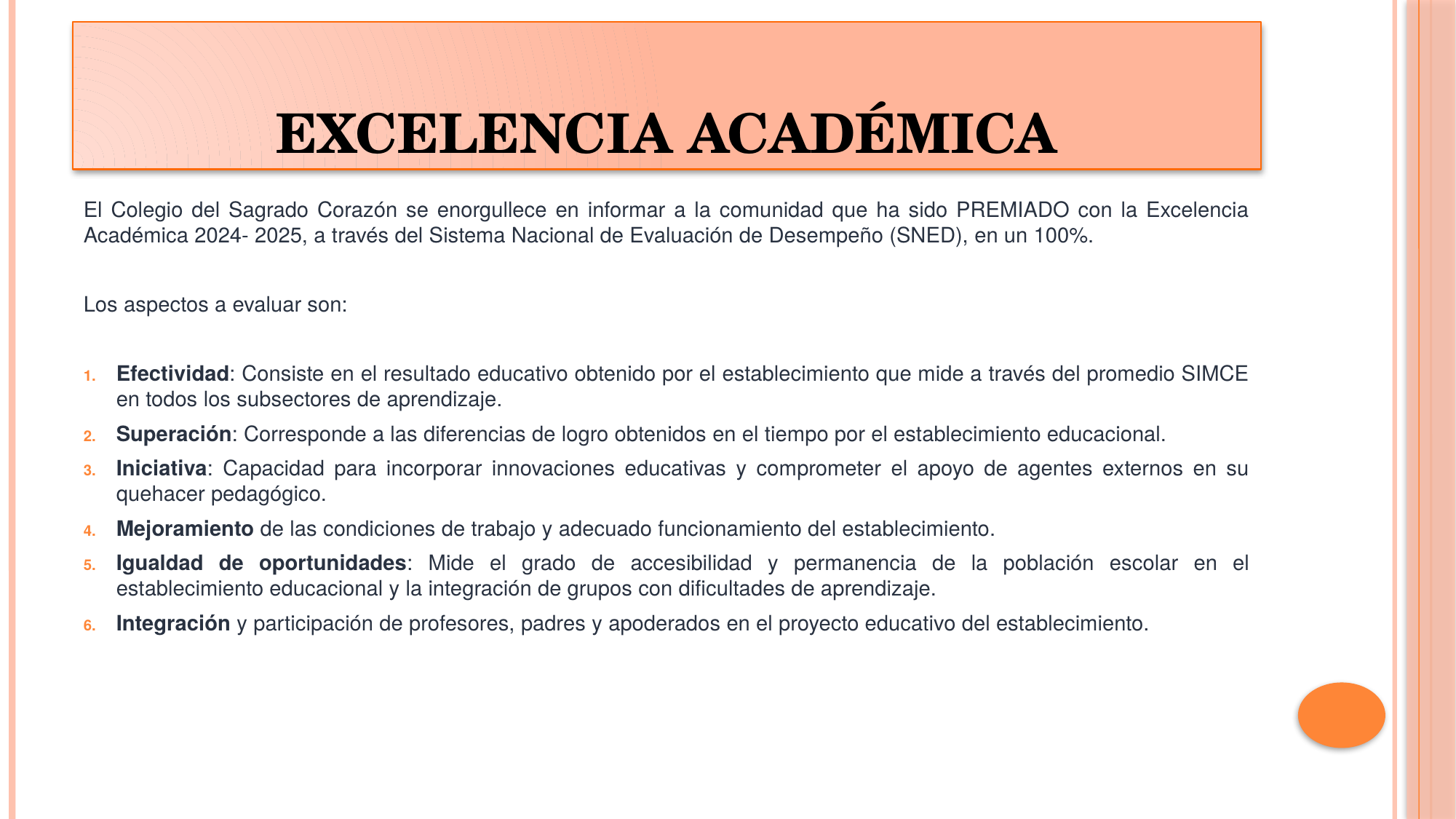

# EXCELENCIA ACADÉMICA
El Colegio del Sagrado Corazón se enorgullece en informar a la comunidad que ha sido PREMIADO con la Excelencia Académica 2024- 2025, a través del Sistema Nacional de Evaluación de Desempeño (SNED), en un 100%.

Los aspectos a evaluar son:

Efectividad: Consiste en el resultado educativo obtenido por el establecimiento que mide a través del promedio SIMCE en todos los subsectores de aprendizaje.
Superación: Corresponde a las diferencias de logro obtenidos en el tiempo por el establecimiento educacional.
Iniciativa: Capacidad para incorporar innovaciones educativas y comprometer el apoyo de agentes externos en su quehacer pedagógico.
Mejoramiento de las condiciones de trabajo y adecuado funcionamiento del establecimiento.
Igualdad de oportunidades: Mide el grado de accesibilidad y permanencia de la población escolar en el establecimiento educacional y la integración de grupos con dificultades de aprendizaje.
Integración y participación de profesores, padres y apoderados en el proyecto educativo del establecimiento.